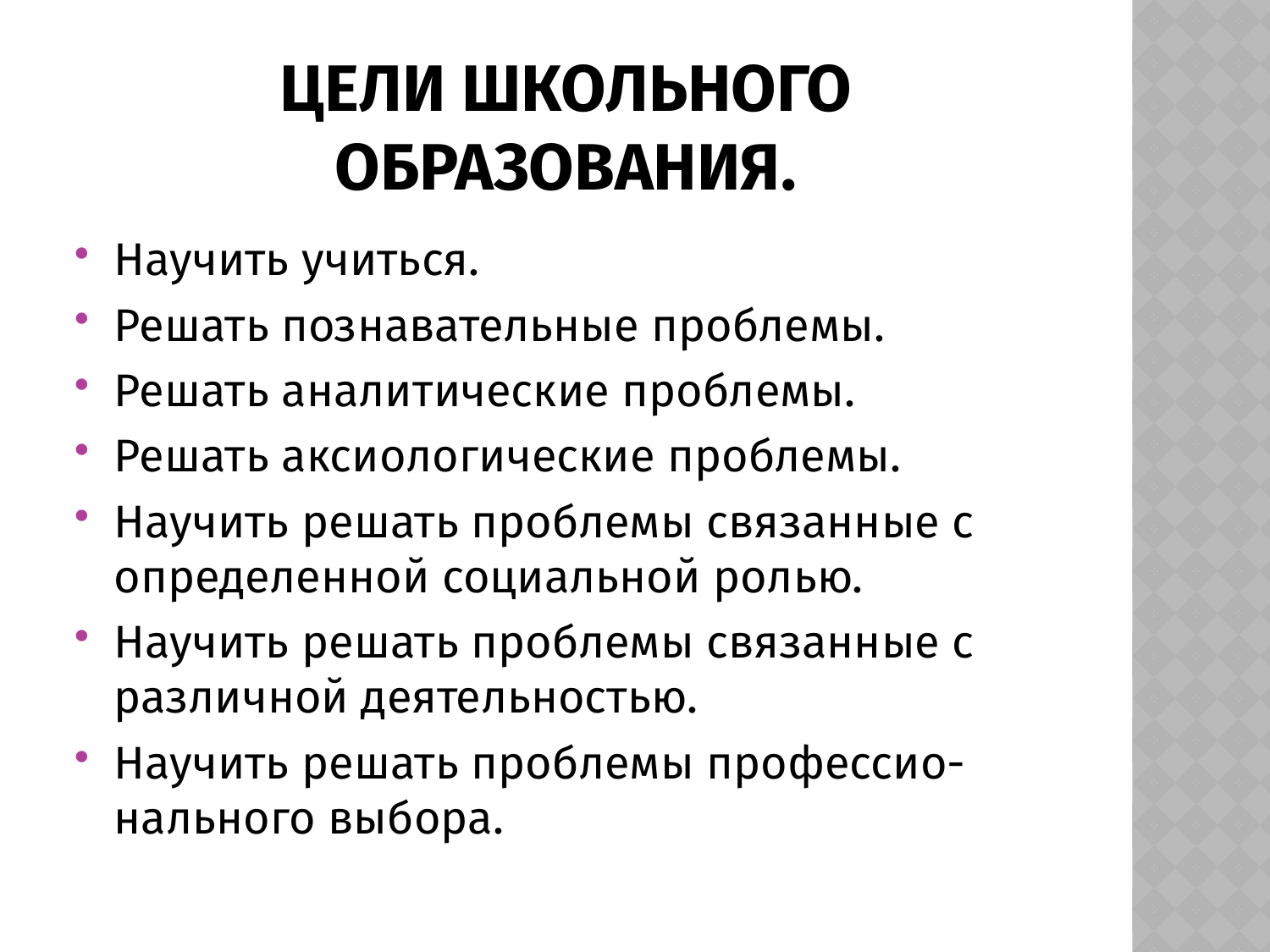

# Цели школьного образования.
Научить учиться.
Решать познавательные проблемы.
Решать аналитические проблемы.
Решать аксиологические проблемы.
Научить решать проблемы связанные с определенной социальной ролью.
Научить решать проблемы связанные с различной деятельностью.
Научить решать проблемы профессио-нального выбора.